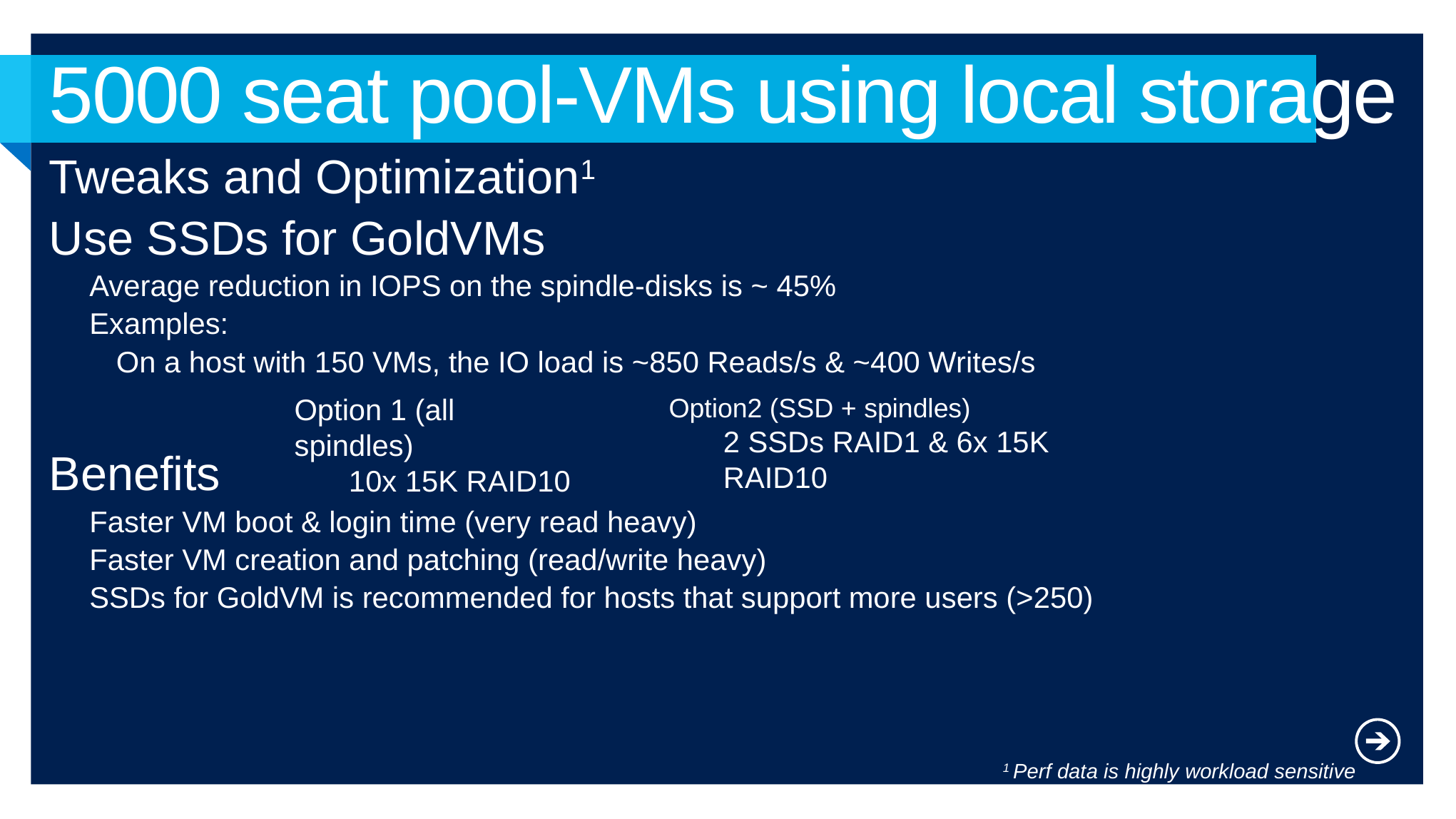

# 5000 seat pool-VMs using local storage
Tweaks and Optimization1
Use SSDs for GoldVMs
Average reduction in IOPS on the spindle-disks is ~ 45%
Examples:
On a host with 150 VMs, the IO load is ~850 Reads/s & ~400 Writes/s

Benefits
Faster VM boot & login time (very read heavy)
Faster VM creation and patching (read/write heavy)
SSDs for GoldVM is recommended for hosts that support more users (>250)
Option 1 (all spindles)
10x 15K RAID10
Option2 (SSD + spindles)
2 SSDs RAID1 & 6x 15K RAID10
1 Perf data is highly workload sensitive